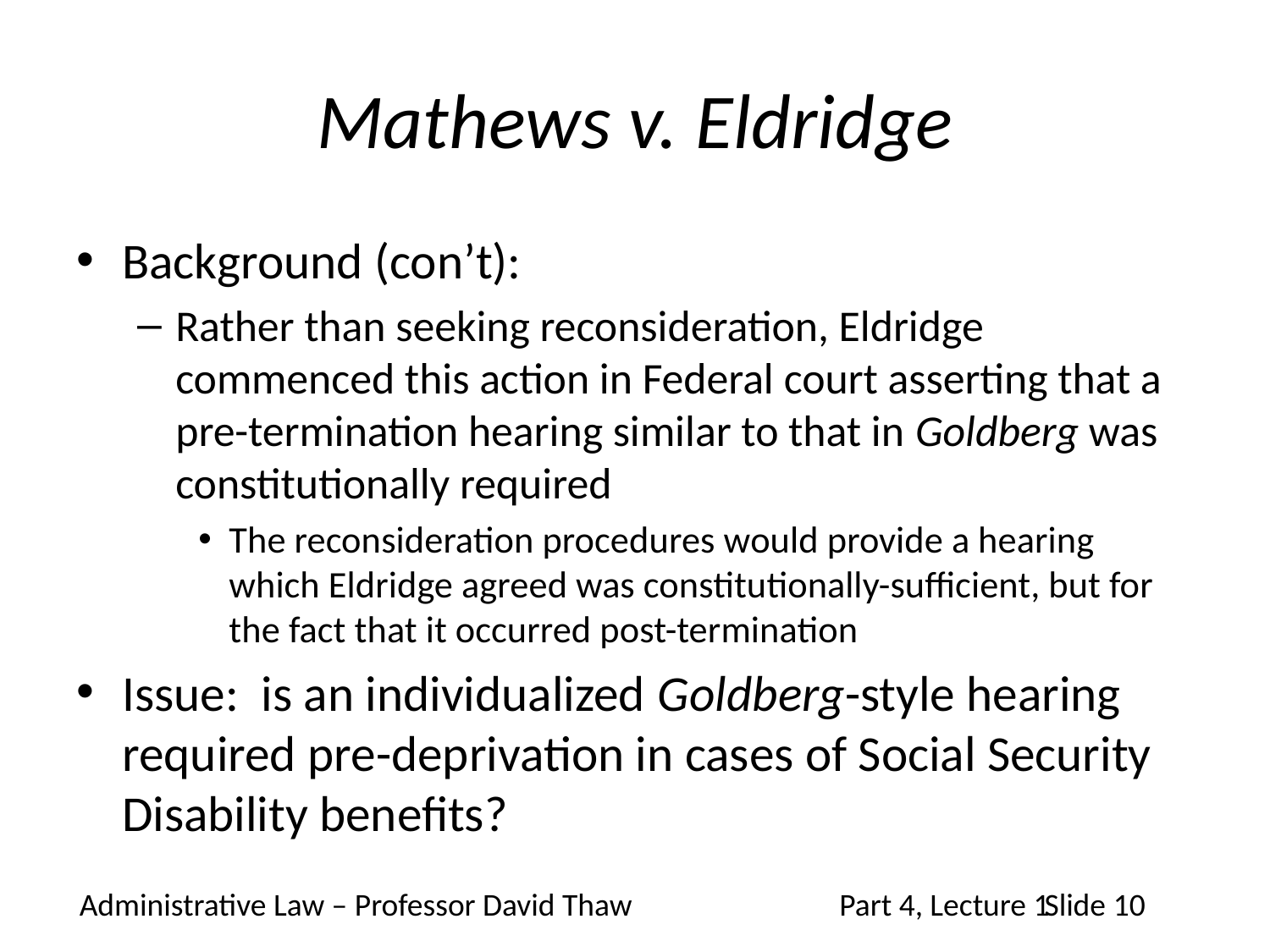

# Mathews v. Eldridge
Background (con’t):
Rather than seeking reconsideration, Eldridge commenced this action in Federal court asserting that a pre-termination hearing similar to that in Goldberg was constitutionally required
The reconsideration procedures would provide a hearing which Eldridge agreed was constitutionally-sufficient, but for the fact that it occurred post-termination
Issue:  is an individualized Goldberg-style hearing required pre-deprivation in cases of Social Security Disability benefits?